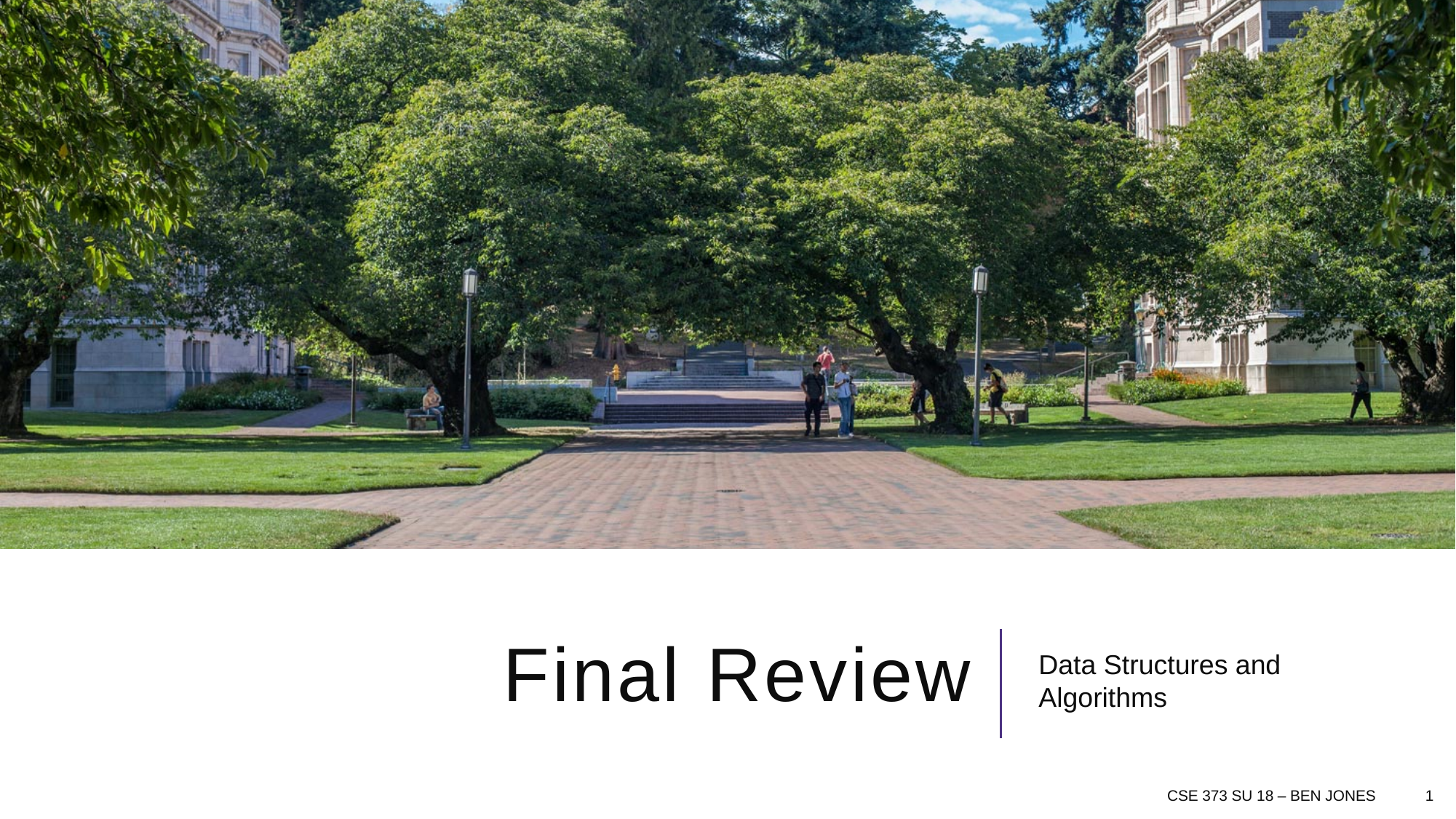

# Final Review
Data Structures and Algorithms
CSE 373 Su 18 – Ben jones
1